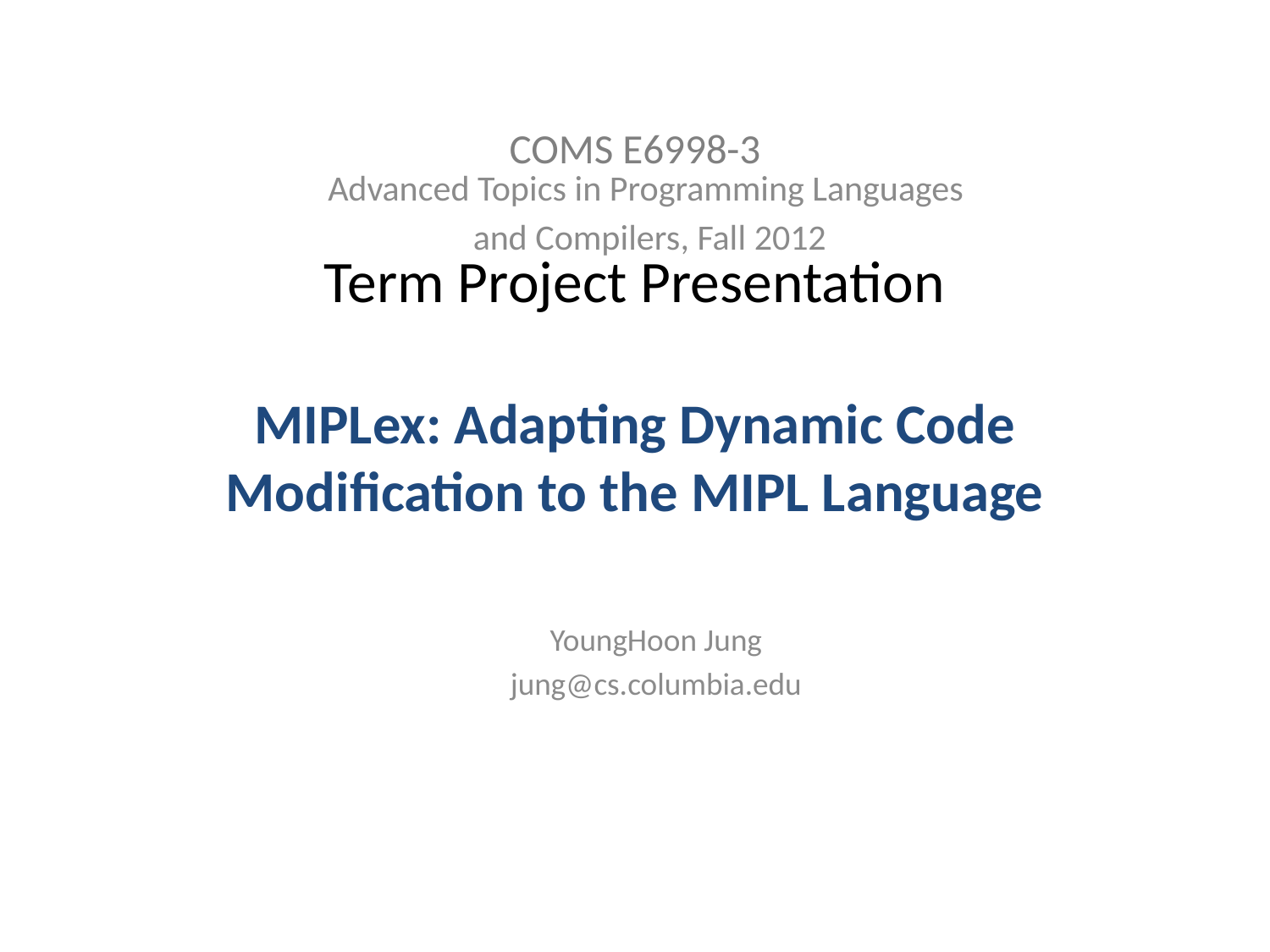

# COMS E6998-3 Term Project Presentation
Advanced Topics in Programming Languages
 and Compilers, Fall 2012
MIPLex: Adapting Dynamic Code Modification to the MIPL Language
YoungHoon Jung
jung@cs.columbia.edu